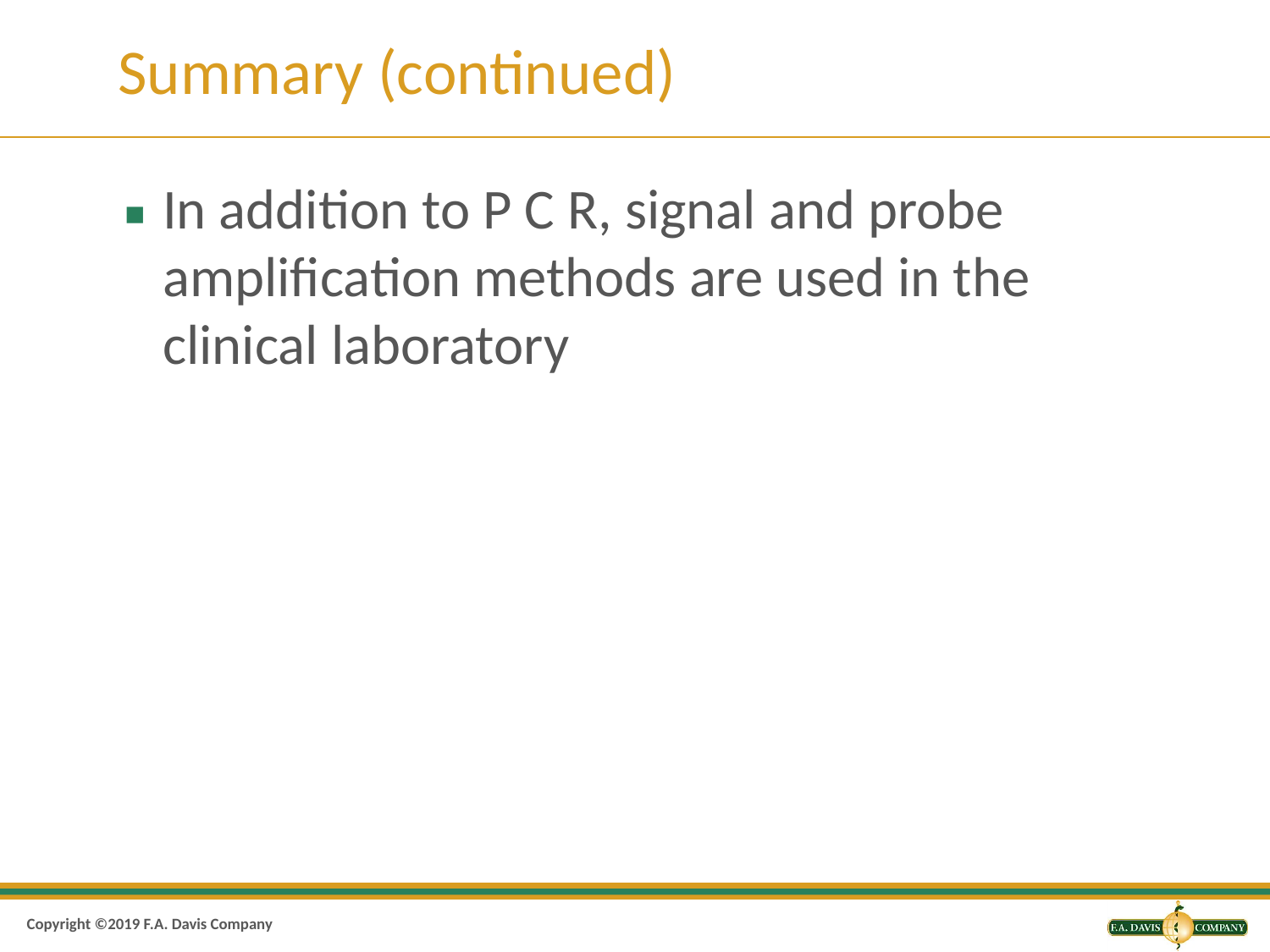

# Summary (continued)
In addition to P C R, signal and probe amplification methods are used in the clinical laboratory